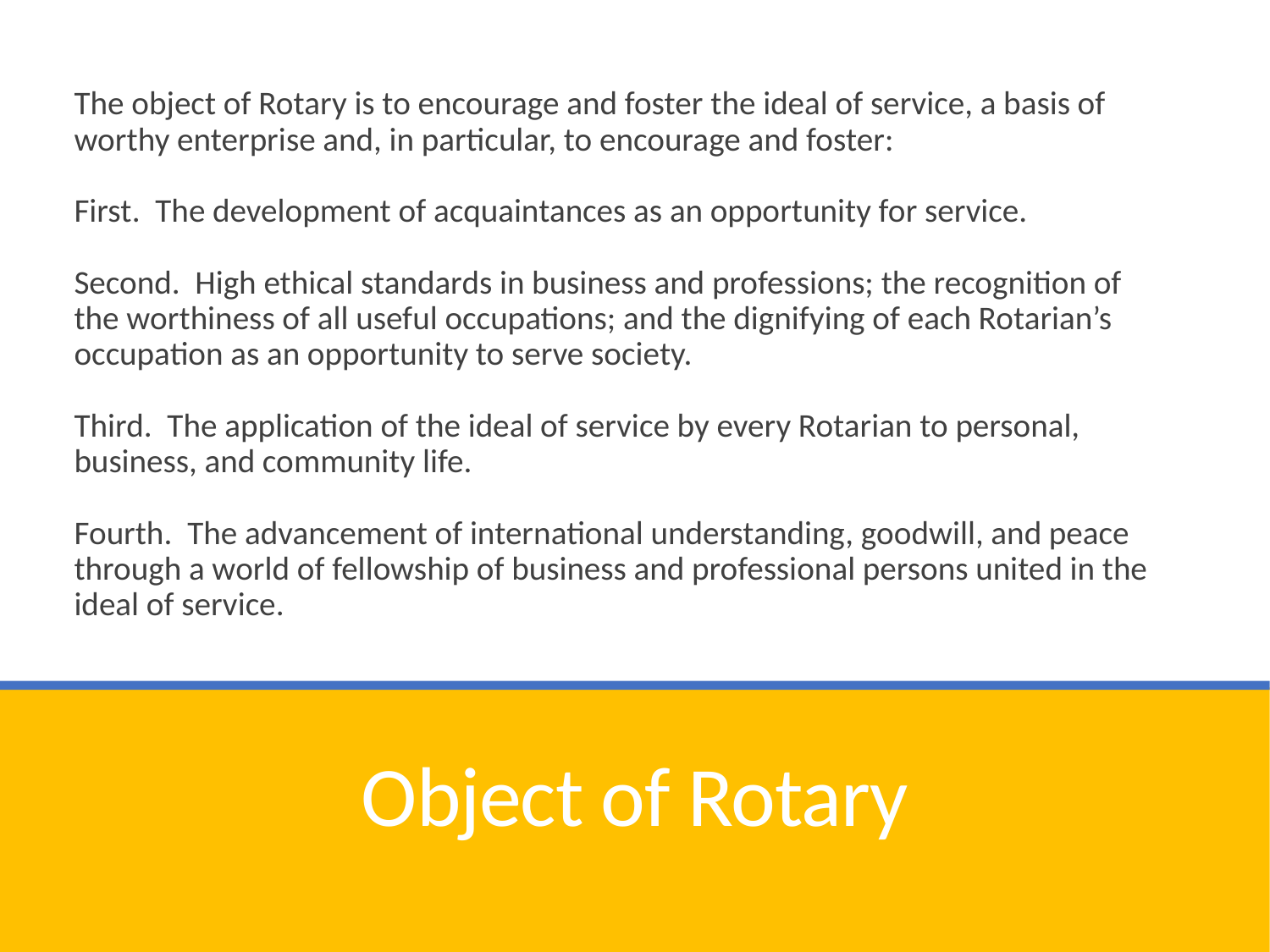

The object of Rotary is to encourage and foster the ideal of service, a basis of worthy enterprise and, in particular, to encourage and foster:
First.  The development of acquaintances as an opportunity for service.
Second.  High ethical standards in business and professions; the recognition of the worthiness of all useful occupations; and the dignifying of each Rotarian’s occupation as an opportunity to serve society.
Third.  The application of the ideal of service by every Rotarian to personal, business, and community life.
Fourth.  The advancement of international understanding, goodwill, and peace through a world of fellowship of business and professional persons united in the ideal of service.

# Object of Rotary